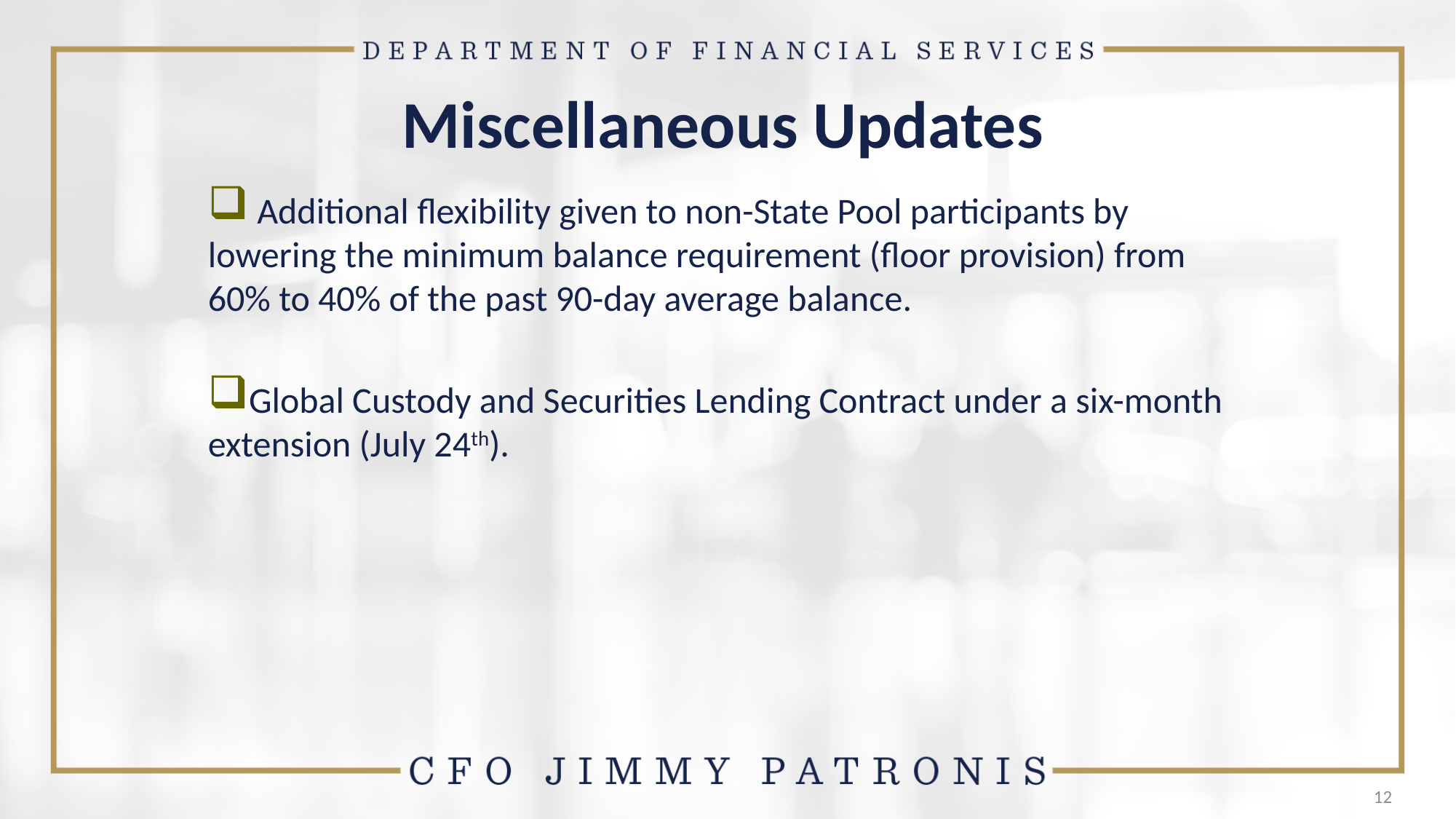

# Miscellaneous Updates
 Additional flexibility given to non-State Pool participants by lowering the minimum balance requirement (floor provision) from 60% to 40% of the past 90-day average balance.

Global Custody and Securities Lending Contract under a six-month extension (July 24th).

12